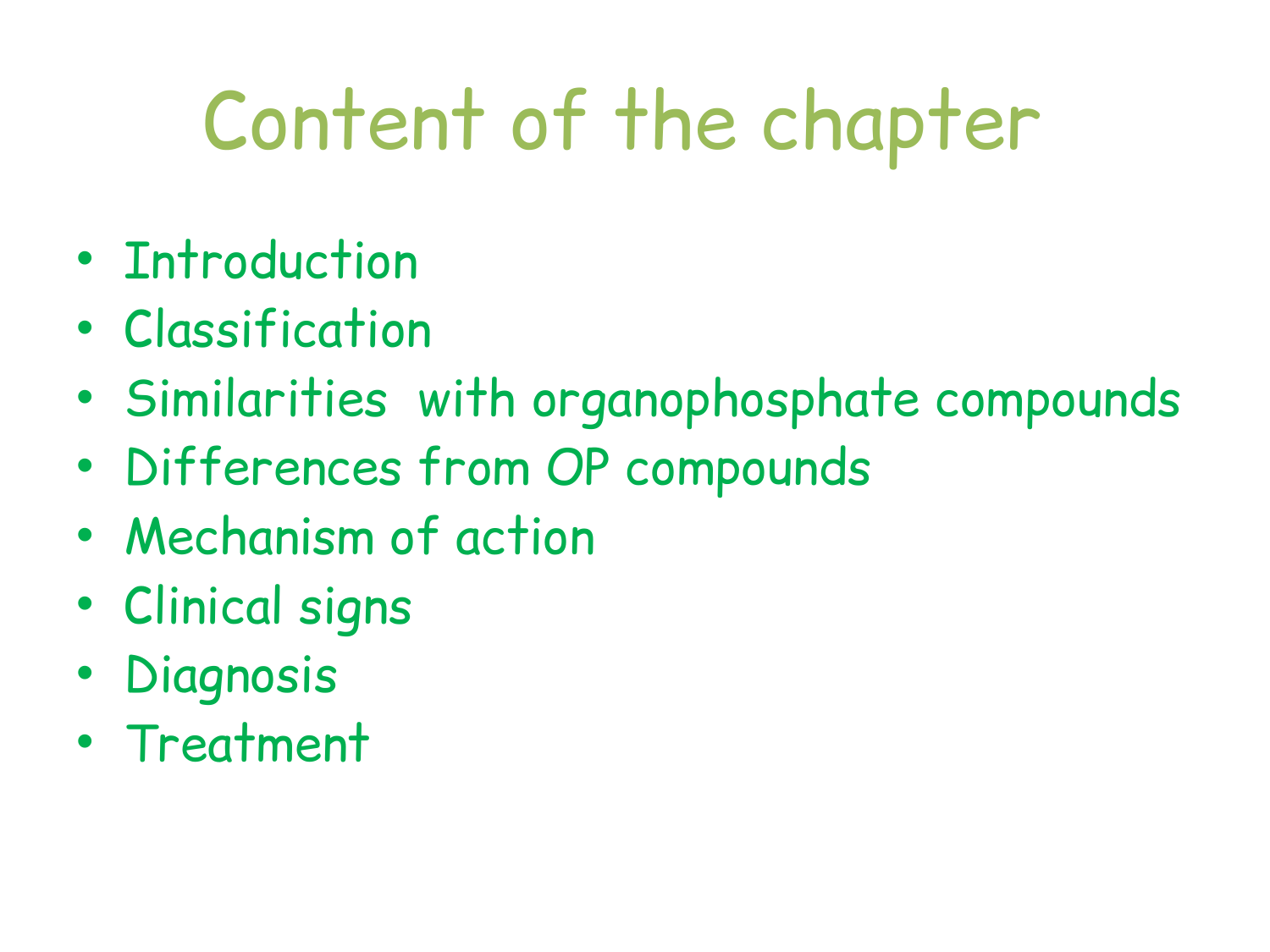

# Content of the chapter
Introduction
Classification
Similarities  with organophosphate compounds
Differences from OP compounds
Mechanism of action
Clinical signs
Diagnosis
Treatment